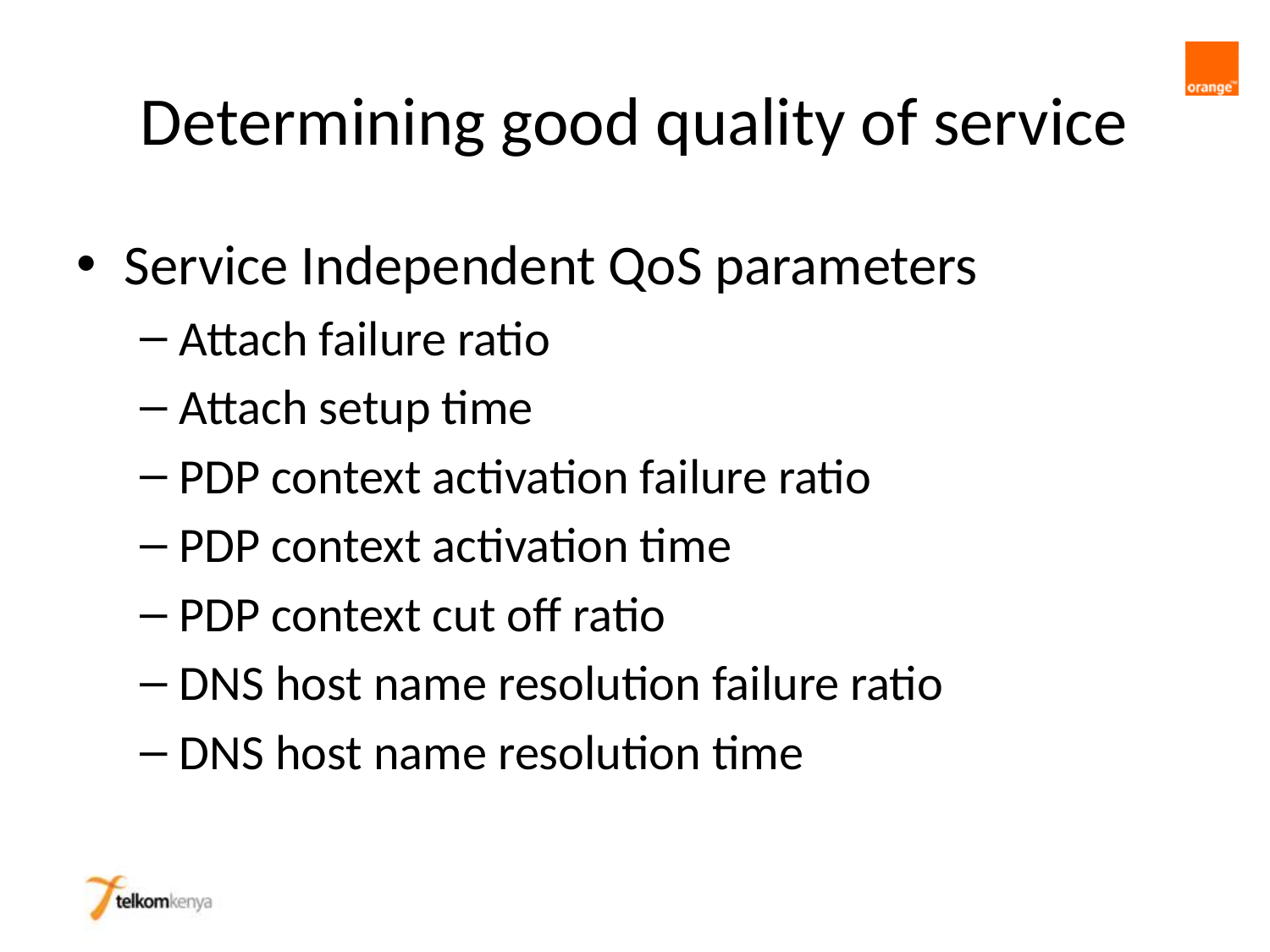

# Determining good quality of service
Service Independent QoS parameters
Attach failure ratio
Attach setup time
PDP context activation failure ratio
PDP context activation time
PDP context cut off ratio
DNS host name resolution failure ratio
DNS host name resolution time